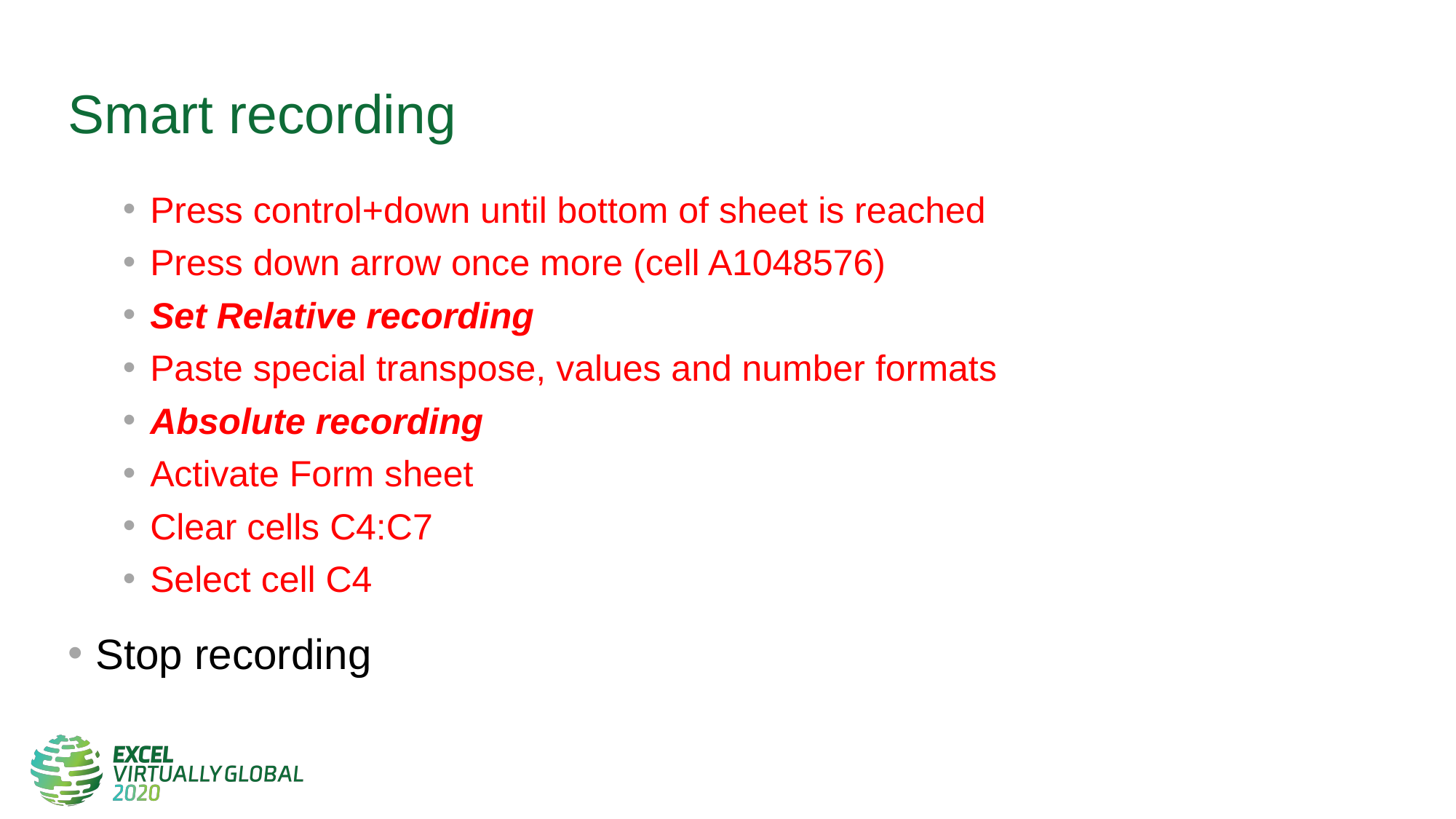

# Smart recording
Press control+down until bottom of sheet is reached
Press down arrow once more (cell A1048576)
Set Relative recording
Paste special transpose, values and number formats
Absolute recording
Activate Form sheet
Clear cells C4:C7
Select cell C4
Stop recording